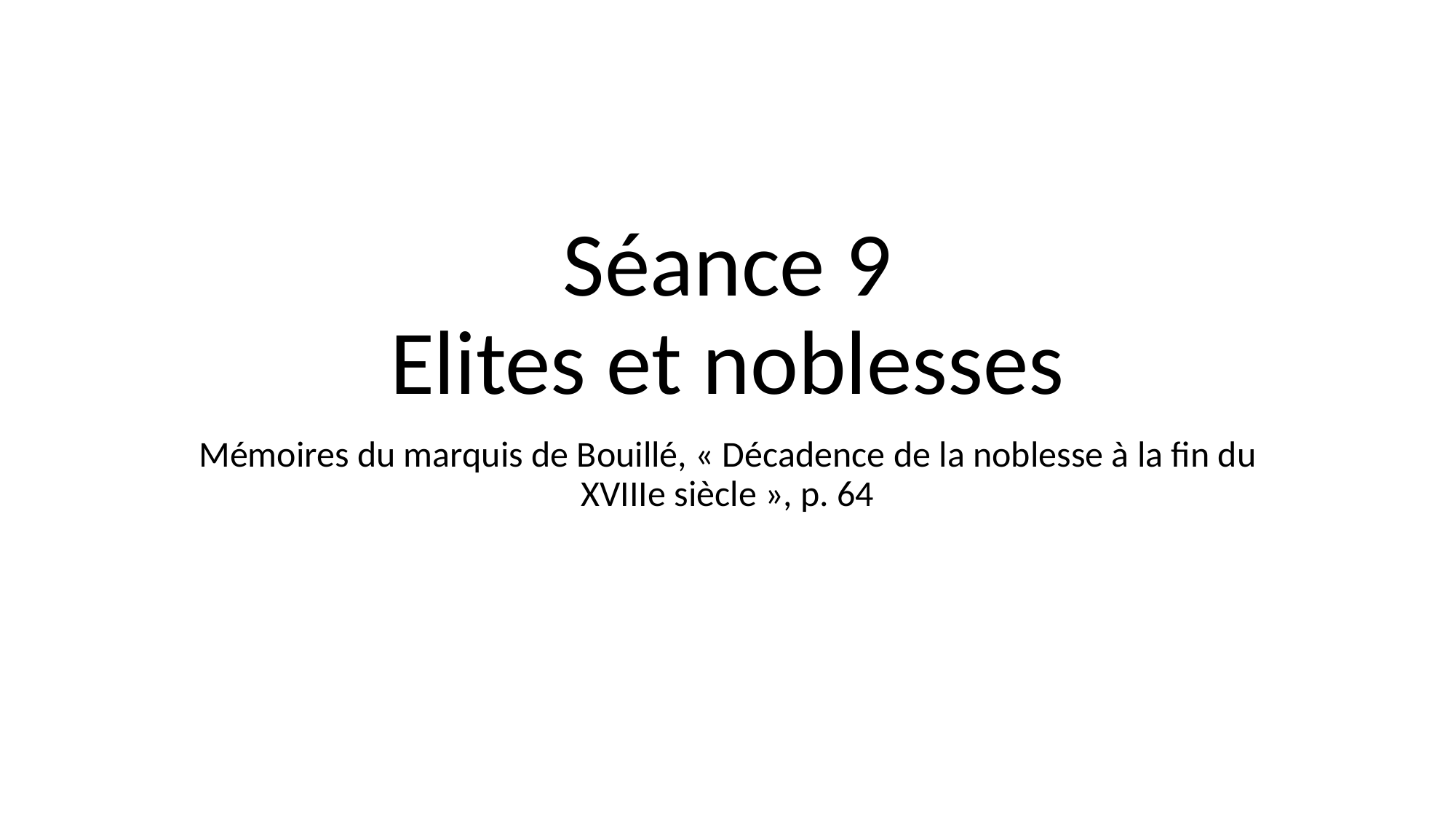

# Séance 9 Elites et noblesses
Mémoires du marquis de Bouillé, « Décadence de la noblesse à la fin du XVIIIe siècle », p. 64